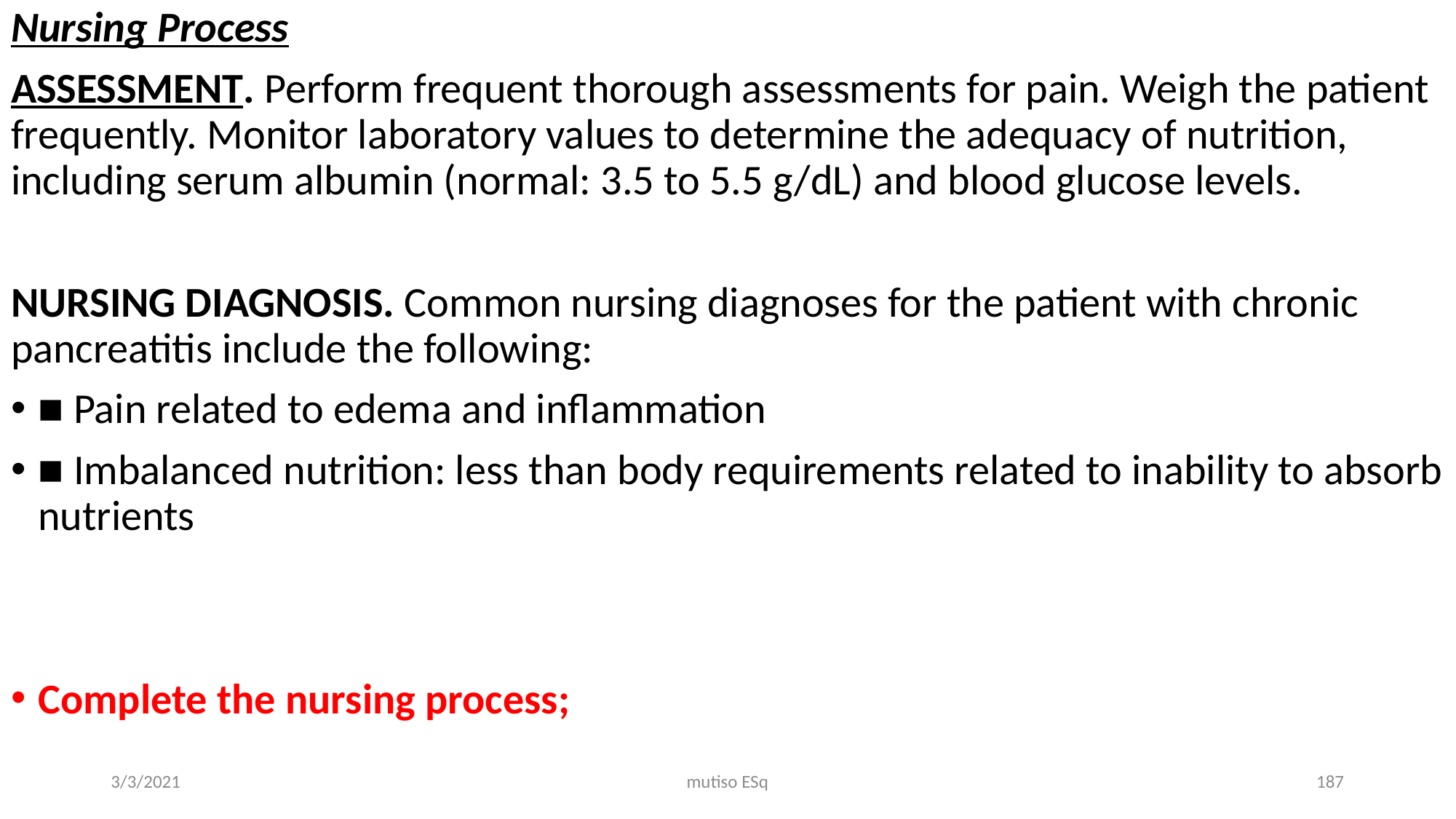

Nursing Process
ASSESSMENT. Perform frequent thorough assessments for pain. Weigh the patient frequently. Monitor laboratory values to determine the adequacy of nutrition, including serum albumin (normal: 3.5 to 5.5 g/dL) and blood glucose levels.

NURSING DIAGNOSIS. Common nursing diagnoses for the patient with chronic pancreatitis include the following:
■ Pain related to edema and inflammation
■ Imbalanced nutrition: less than body requirements related to inability to absorb nutrients

Complete the nursing process;
3/3/2021
mutiso ESq
187